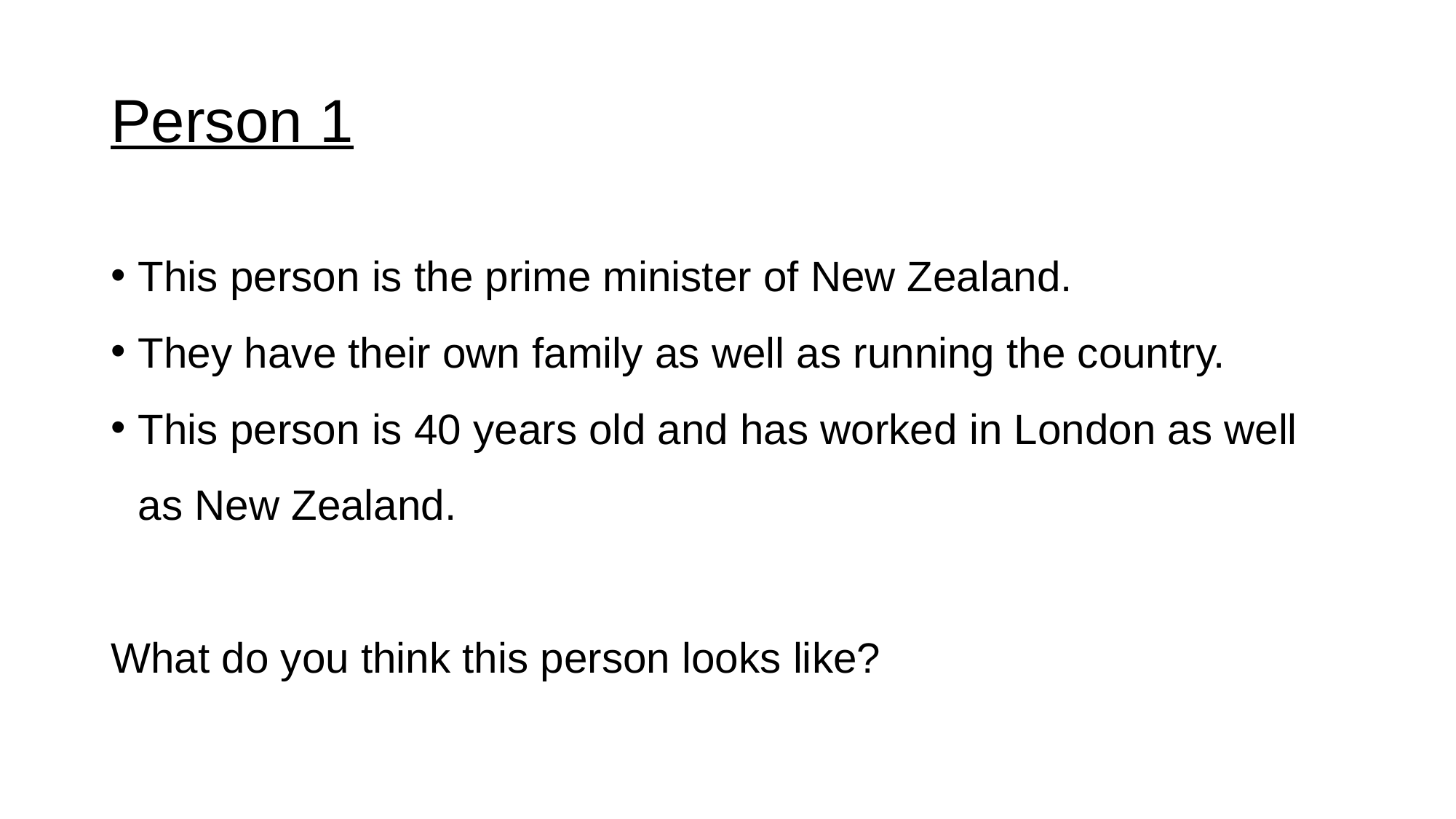

# Person 1
This person is the prime minister of New Zealand.
They have their own family as well as running the country.
This person is 40 years old and has worked in London as well as New Zealand.

What do you think this person looks like?